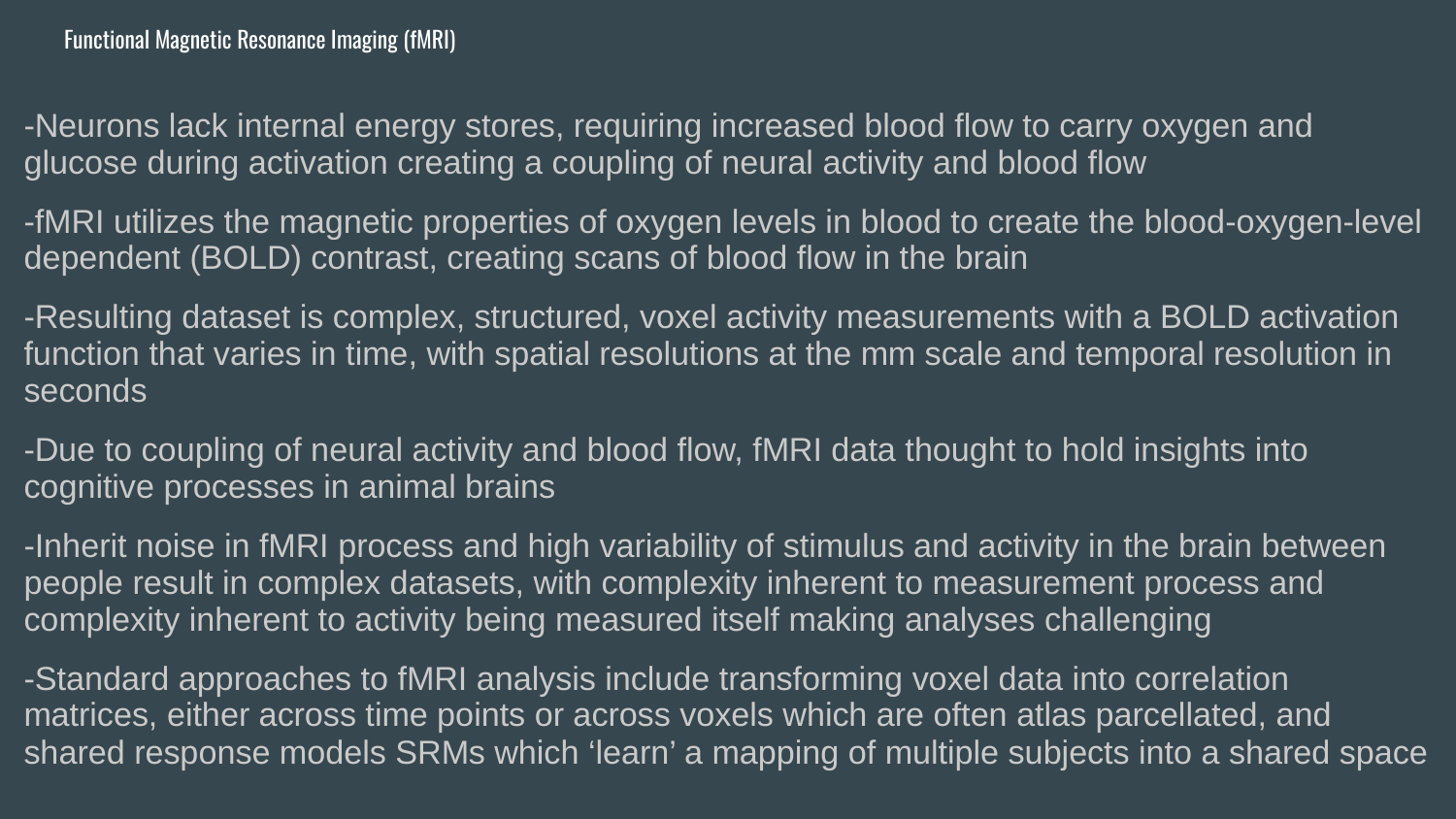

# Functional Magnetic Resonance Imaging (fMRI)
-Neurons lack internal energy stores, requiring increased blood flow to carry oxygen and glucose during activation creating a coupling of neural activity and blood flow
-fMRI utilizes the magnetic properties of oxygen levels in blood to create the blood-oxygen-level dependent (BOLD) contrast, creating scans of blood flow in the brain
-Resulting dataset is complex, structured, voxel activity measurements with a BOLD activation function that varies in time, with spatial resolutions at the mm scale and temporal resolution in seconds
-Due to coupling of neural activity and blood flow, fMRI data thought to hold insights into cognitive processes in animal brains
-Inherit noise in fMRI process and high variability of stimulus and activity in the brain between people result in complex datasets, with complexity inherent to measurement process and complexity inherent to activity being measured itself making analyses challenging
-Standard approaches to fMRI analysis include transforming voxel data into correlation matrices, either across time points or across voxels which are often atlas parcellated, and shared response models SRMs which ‘learn’ a mapping of multiple subjects into a shared space